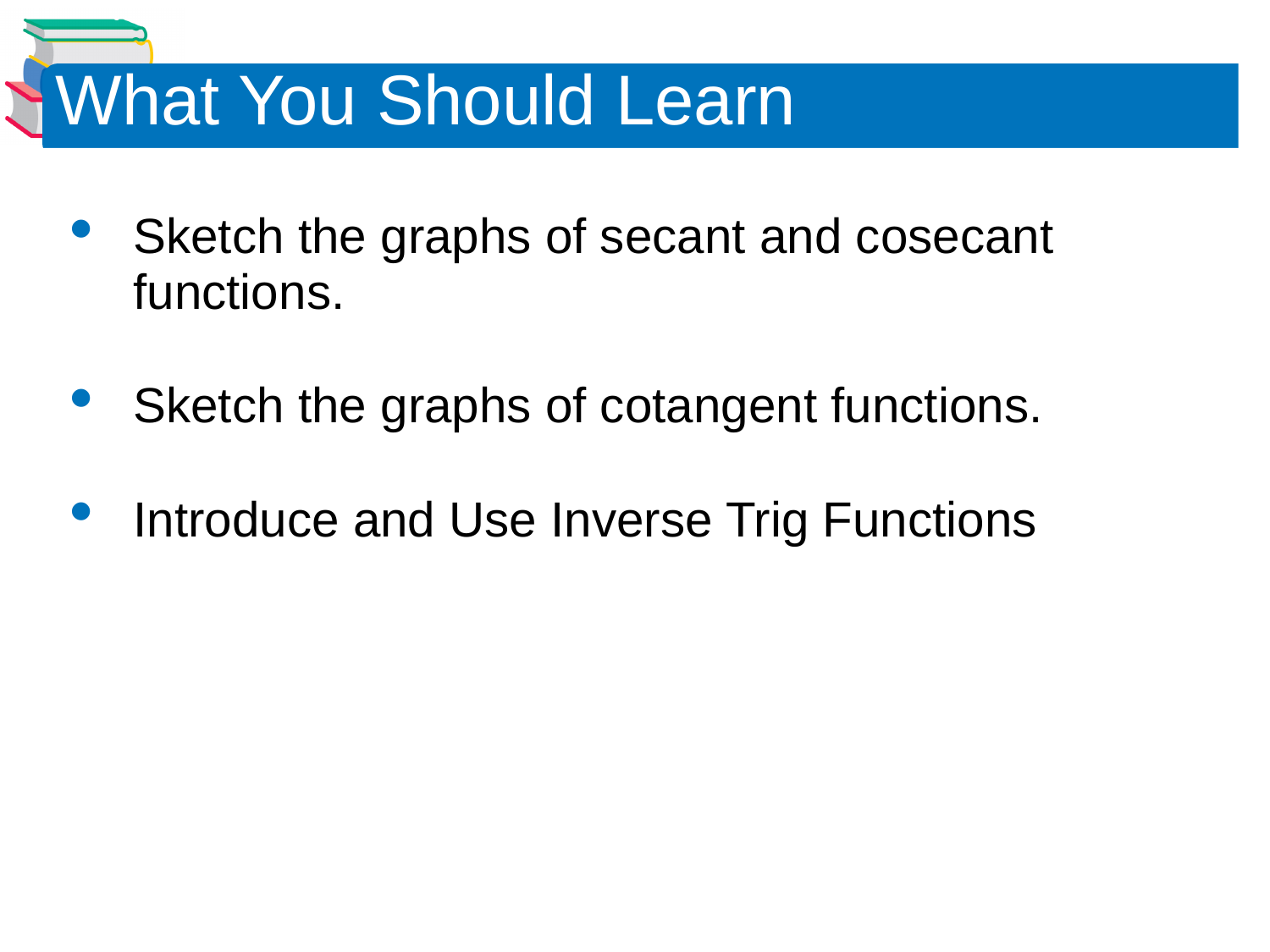

What You Should Learn
Sketch the graphs of secant and cosecant functions.
Sketch the graphs of cotangent functions.

Introduce and Use Inverse Trig Functions
2